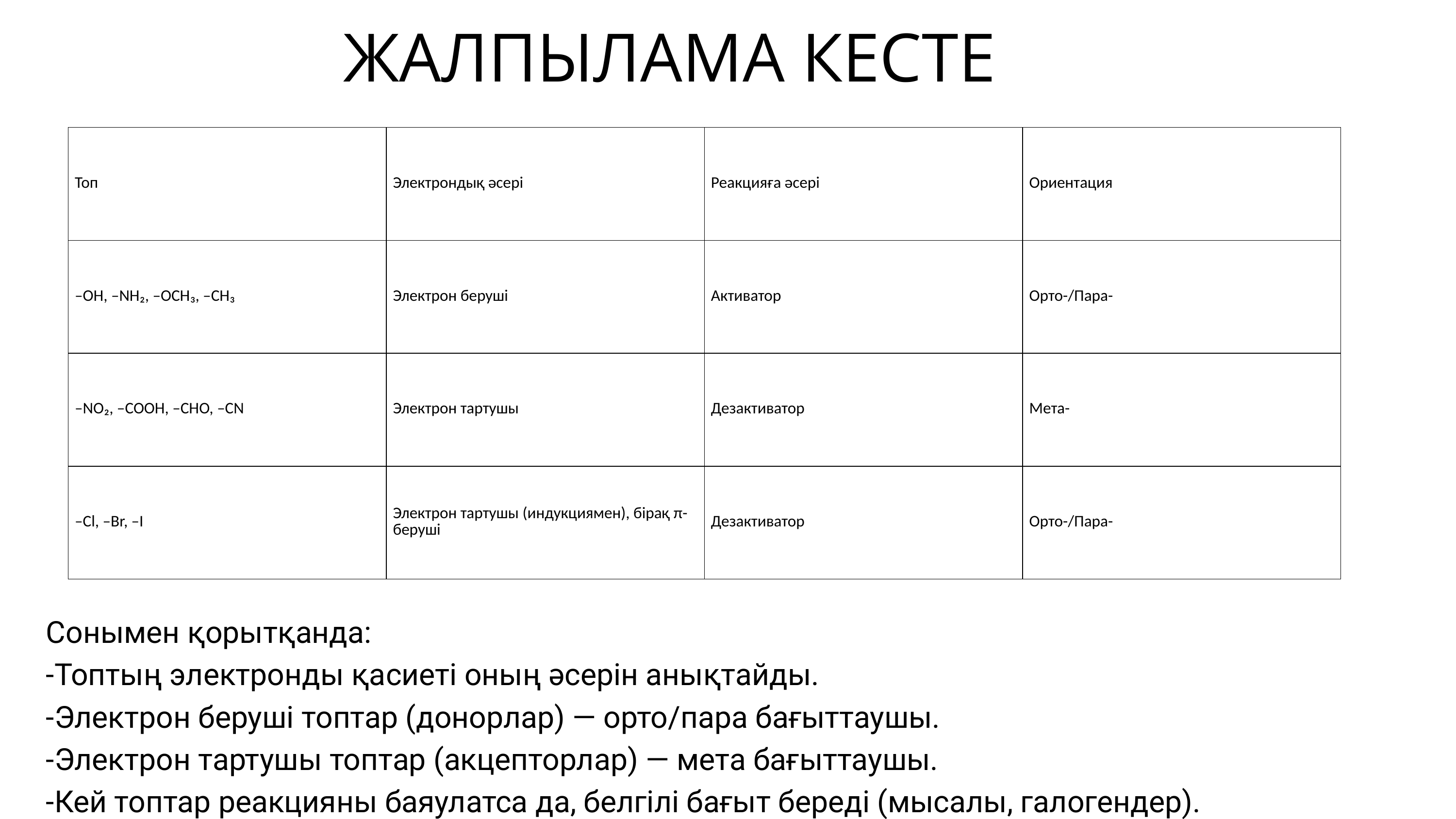

ЖАЛПЫЛАМА КЕСТЕ

| Топ | Электрондық әсері | Реакцияға әсері | Ориентация |
| --- | --- | --- | --- |
| –OH, –NH₂, –OCH₃, –CH₃ | Электрон беруші | Активатор | Орто-/Пара- |
| –NO₂, –COOH, –CHO, –CN | Электрон тартушы | Дезактиватор | Мета- |
| –Cl, –Br, –I | Электрон тартушы (индукциямен), бірақ π-беруші | Дезактиватор | Орто-/Пара- |
 Сонымен қорытқанда:
 -Топтың электронды қасиеті оның әсерін анықтайды.
 -Электрон беруші топтар (донорлар) — орто/пара бағыттаушы.
 -Электрон тартушы топтар (акцепторлар) — мета бағыттаушы.
 -Кей топтар реакцияны баяулатса да, белгілі бағыт береді (мысалы, галогендер).